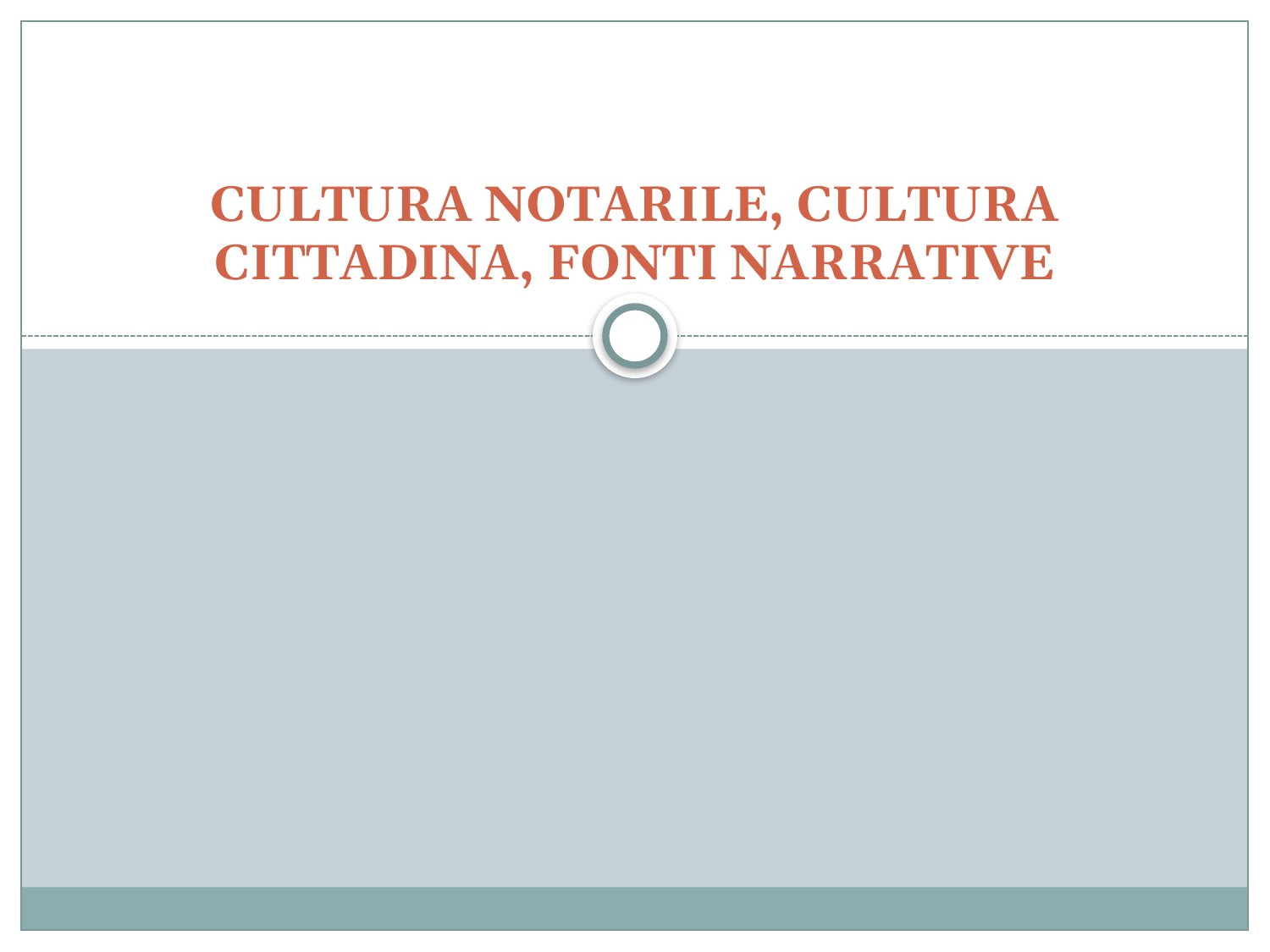

# CULTURA NOTARILE, CULTURA CITTADINA, FONTI NARRATIVE